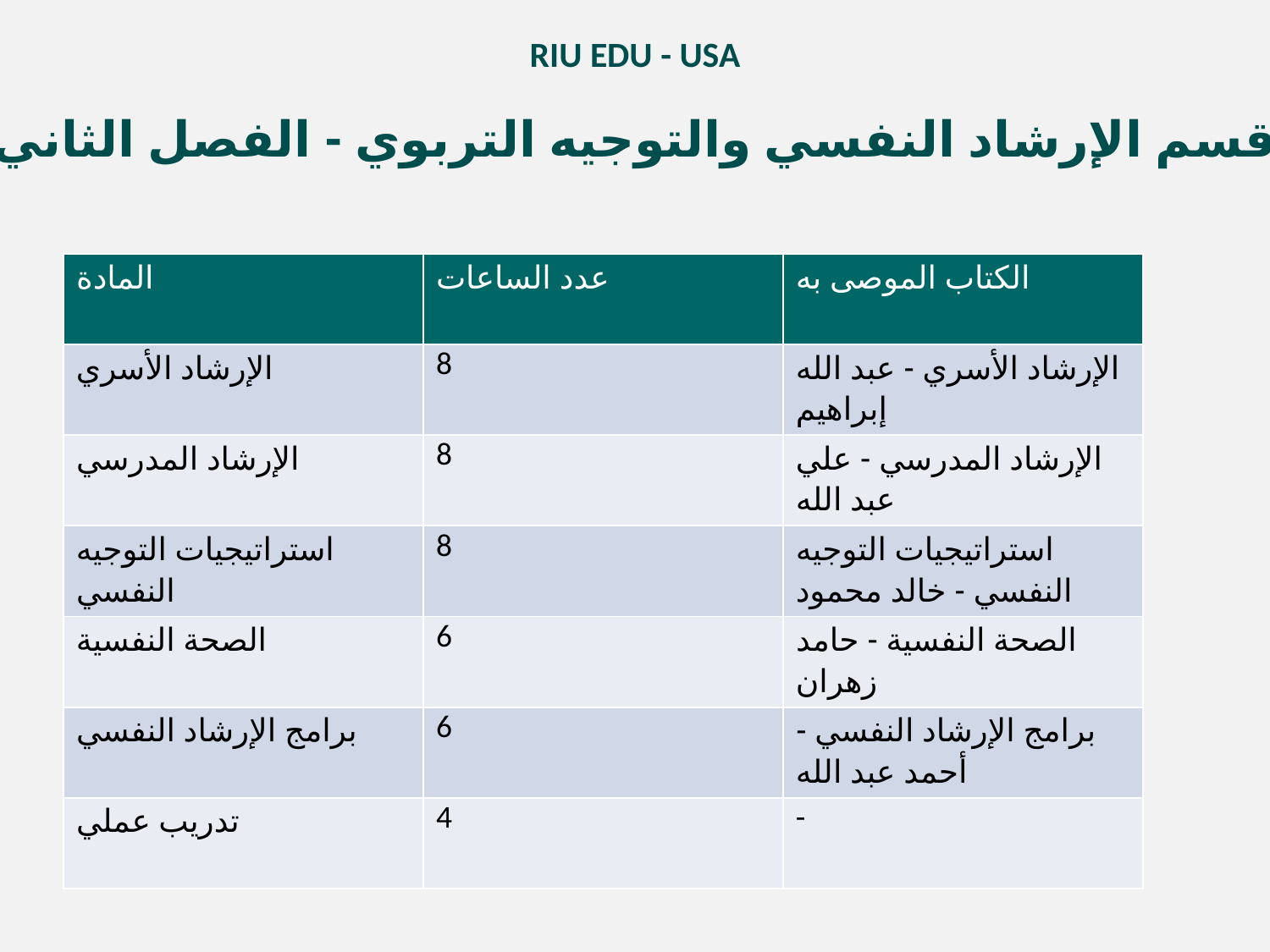

RIU EDU - USA
قسم الإرشاد النفسي والتوجيه التربوي - الفصل الثاني
| المادة | عدد الساعات | الكتاب الموصى به |
| --- | --- | --- |
| الإرشاد الأسري | 8 | الإرشاد الأسري - عبد الله إبراهيم |
| الإرشاد المدرسي | 8 | الإرشاد المدرسي - علي عبد الله |
| استراتيجيات التوجيه النفسي | 8 | استراتيجيات التوجيه النفسي - خالد محمود |
| الصحة النفسية | 6 | الصحة النفسية - حامد زهران |
| برامج الإرشاد النفسي | 6 | برامج الإرشاد النفسي - أحمد عبد الله |
| تدريب عملي | 4 | - |